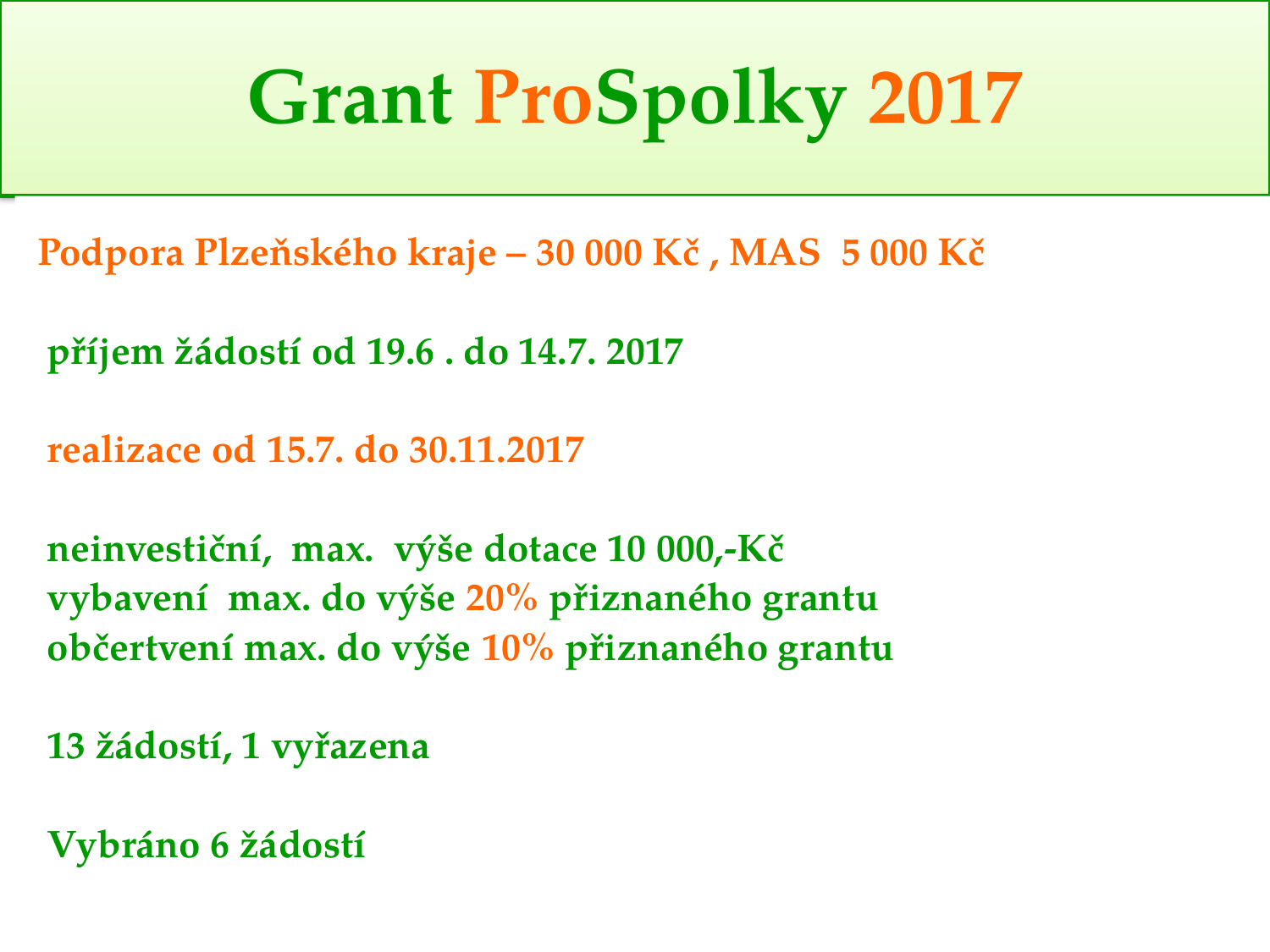

# Grant ProSpolky 2017

  Podpora Plzeňského kraje – 30 000 Kč , MAS  5 000 Kč

  příjem žádostí od 19.6 . do 14.7. 2017

  realizace od 15.7. do 30.11.2017

  neinvestiční,  max.  výše dotace 10 000,-Kč
  vybavení  max. do výše 20% přiznaného grantu
  občertvení max. do výše 10% přiznaného grantu

  13 žádostí, 1 vyřazena

  Vybráno 6 žádostí